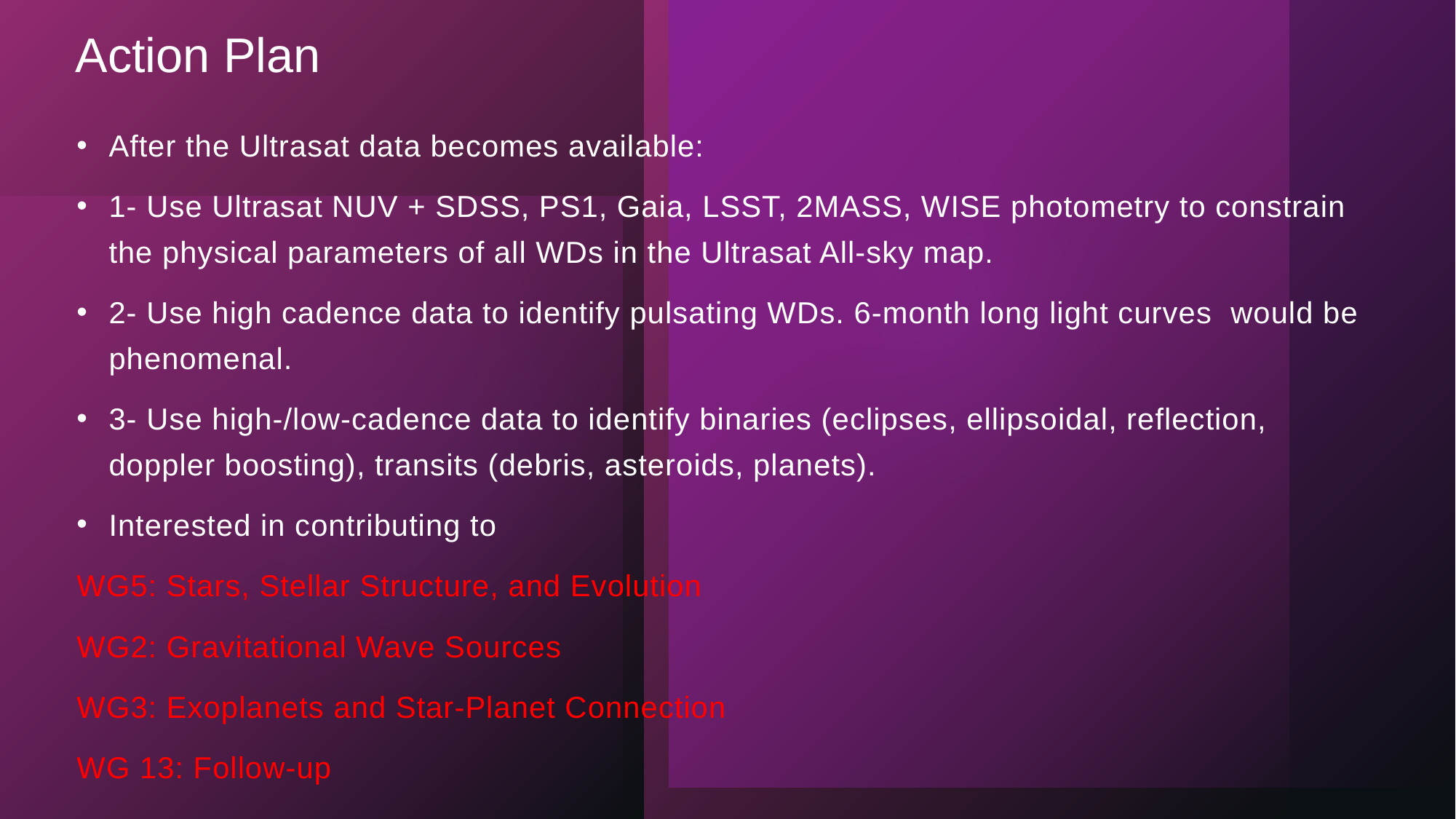

# Action Plan
After the Ultrasat data becomes available:
1- Use Ultrasat NUV + SDSS, PS1, Gaia, LSST, 2MASS, WISE photometry to constrain the physical parameters of all WDs in the Ultrasat All-sky map.
2- Use high cadence data to identify pulsating WDs. 6-month long light curves  would be phenomenal.
3- Use high-/low-cadence data to identify binaries (eclipses, ellipsoidal, reflection, doppler boosting), transits (debris, asteroids, planets).
Interested in contributing to
WG5: Stars, Stellar Structure, and Evolution
WG2: Gravitational Wave Sources
WG3: Exoplanets and Star-Planet Connection
WG 13: Follow-up